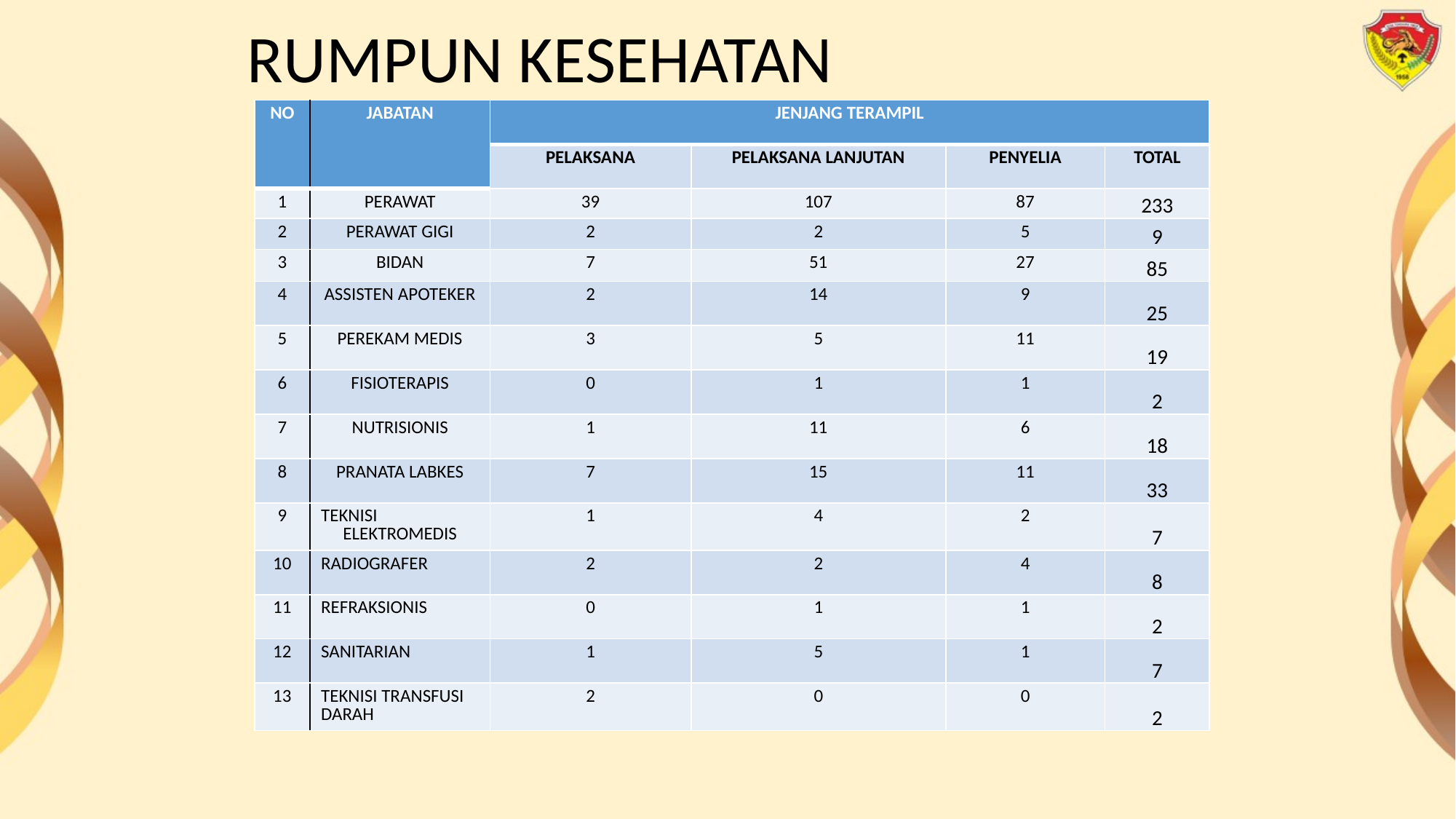

# RUMPUN KESEHATAN
| NO | JABATAN | JENJANG TERAMPIL |  |  |  |
| --- | --- | --- | --- | --- | --- |
|  |  | PELAKSANA | PELAKSANA LANJUTAN | PENYELIA | TOTAL |
| 1 | PERAWAT | 39 | 107 | 87 | 233 |
| 2 | PERAWAT GIGI | 2 | 2 | 5 | 9 |
| 3 | BIDAN | 7 | 51 | 27 | 85 |
| 4 | ASSISTEN APOTEKER | 2 | 14 | 9 | 25 |
| 5 | PEREKAM MEDIS | 3 | 5 | 11 | 19 |
| 6 | FISIOTERAPIS | 0 | 1 | 1 | 2 |
| 7 | NUTRISIONIS | 1 | 11 | 6 | 18 |
| 8 | PRANATA LABKES | 7 | 15 | 11 | 33 |
| 9 | TEKNISI ELEKTROMEDIS | 1 | 4 | 2 | 7 |
| 10 | RADIOGRAFER | 2 | 2 | 4 | 8 |
| 11 | REFRAKSIONIS | 0 | 1 | 1 | 2 |
| 12 | SANITARIAN | 1 | 5 | 1 | 7 |
| 13 | TEKNISI TRANSFUSI DARAH | 2 | 0 | 0 | 2 |